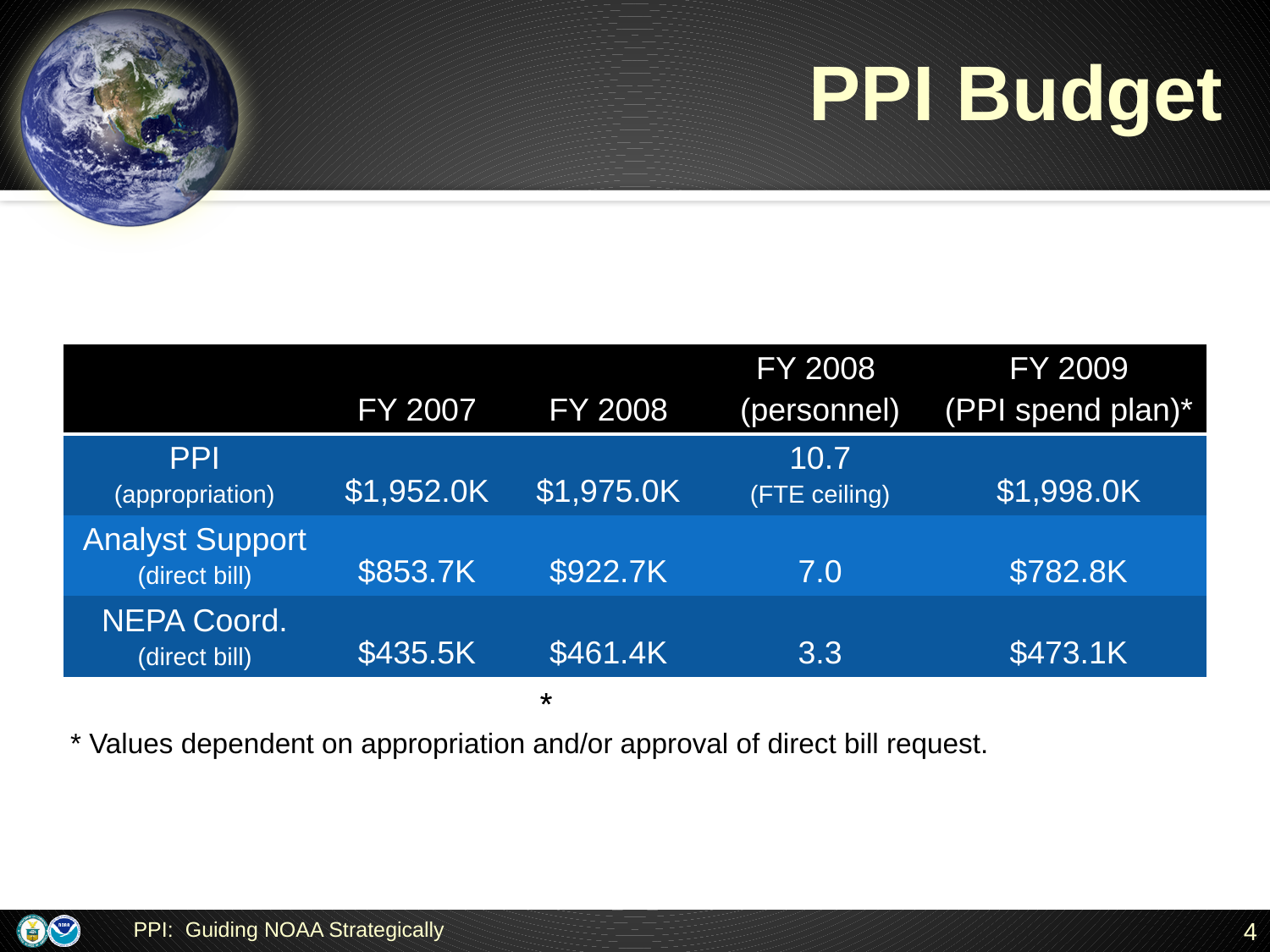

# PPI Budget
|  | FY 2007 | FY 2008 | FY 2008 (personnel) | FY 2009 (PPI spend plan)\* |
| --- | --- | --- | --- | --- |
| PPI (appropriation) | $1,952.0K | $1,975.0K | 10.7 (FTE ceiling) | $1,998.0K |
| Analyst Support (direct bill) | $853.7K | $922.7K | 7.0 | $782.8K |
| NEPA Coord. (direct bill) | $435.5K | $461.4K | 3.3 | $473.1K |

*
*
* Values dependent on appropriation and/or approval of direct bill request.

PPI:  Guiding NOAA Strategically
4